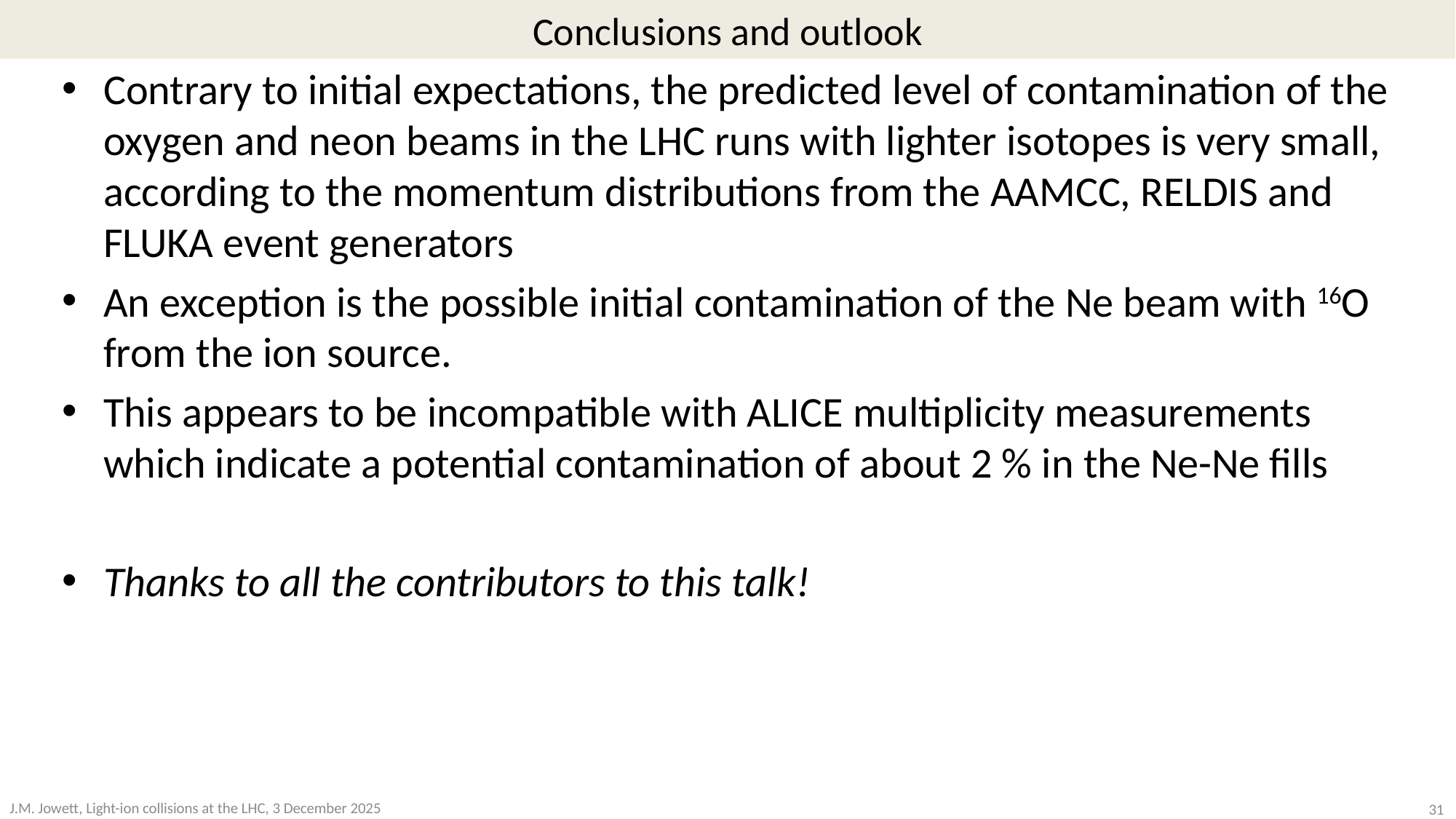

# Conclusions and outlook
Contrary to initial expectations, the predicted level of contamination of the oxygen and neon beams in the LHC runs with lighter isotopes is very small, according to the momentum distributions from the AAMCC, RELDIS and FLUKA event generators
An exception is the possible initial contamination of the Ne beam with 16O from the ion source.
This appears to be incompatible with ALICE multiplicity measurements which indicate a potential contamination of about 2 % in the Ne-Ne fills

Thanks to all the contributors to this talk!

31
J.M. Jowett, Light-ion collisions at the LHC, 3 December 2025